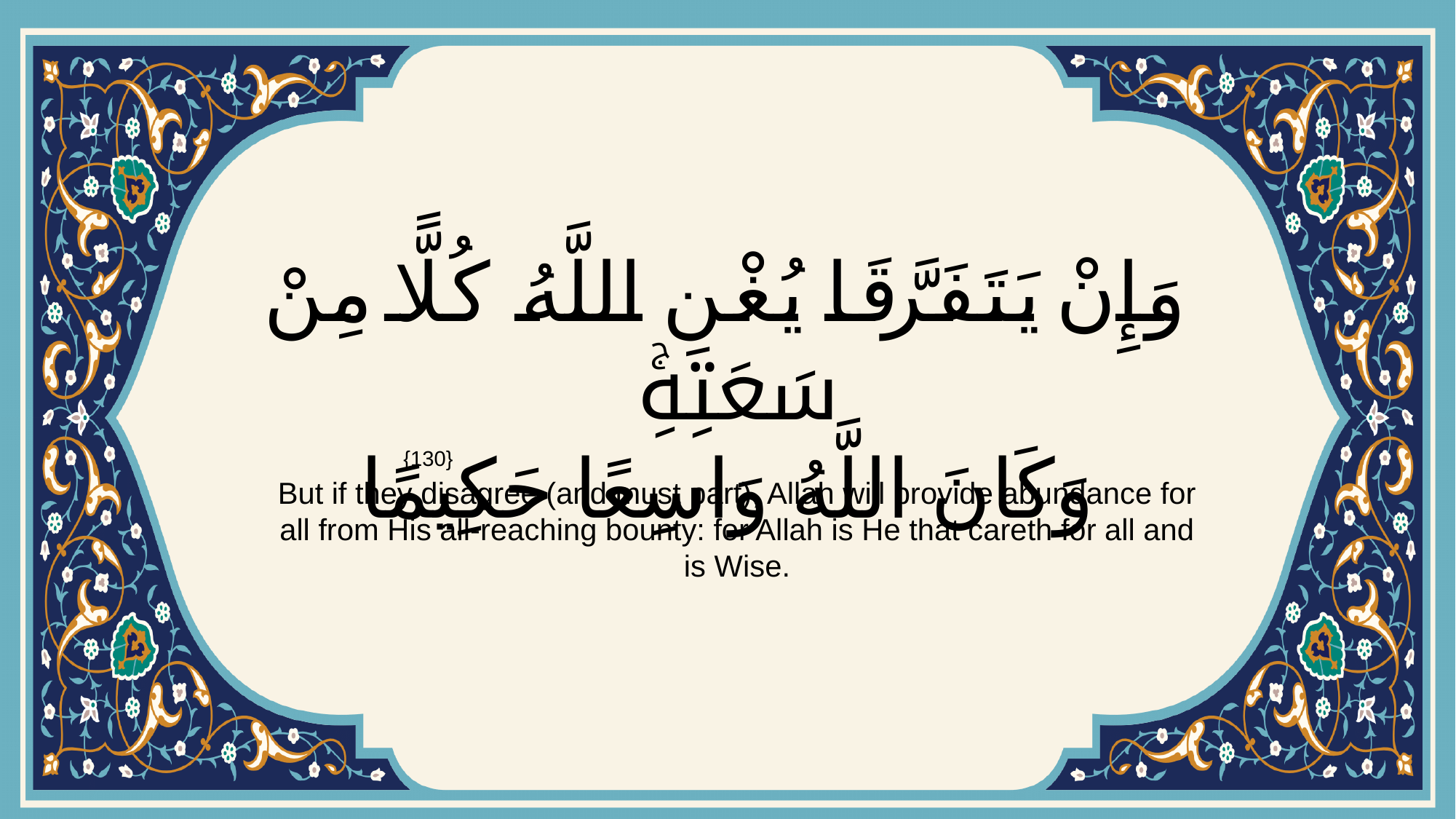

# وَإِنْ يَتَفَرَّقَا يُغْنِ اللَّهُ كُلًّا مِنْ سَعَتِهِۚ وَكَانَ اللَّهُ وَاسِعًا حَكِيمًا
{130}
But if they disagree (and must part), Allah will provide abundance for all from His all-reaching bounty: for Allah is He that careth for all and is Wise.